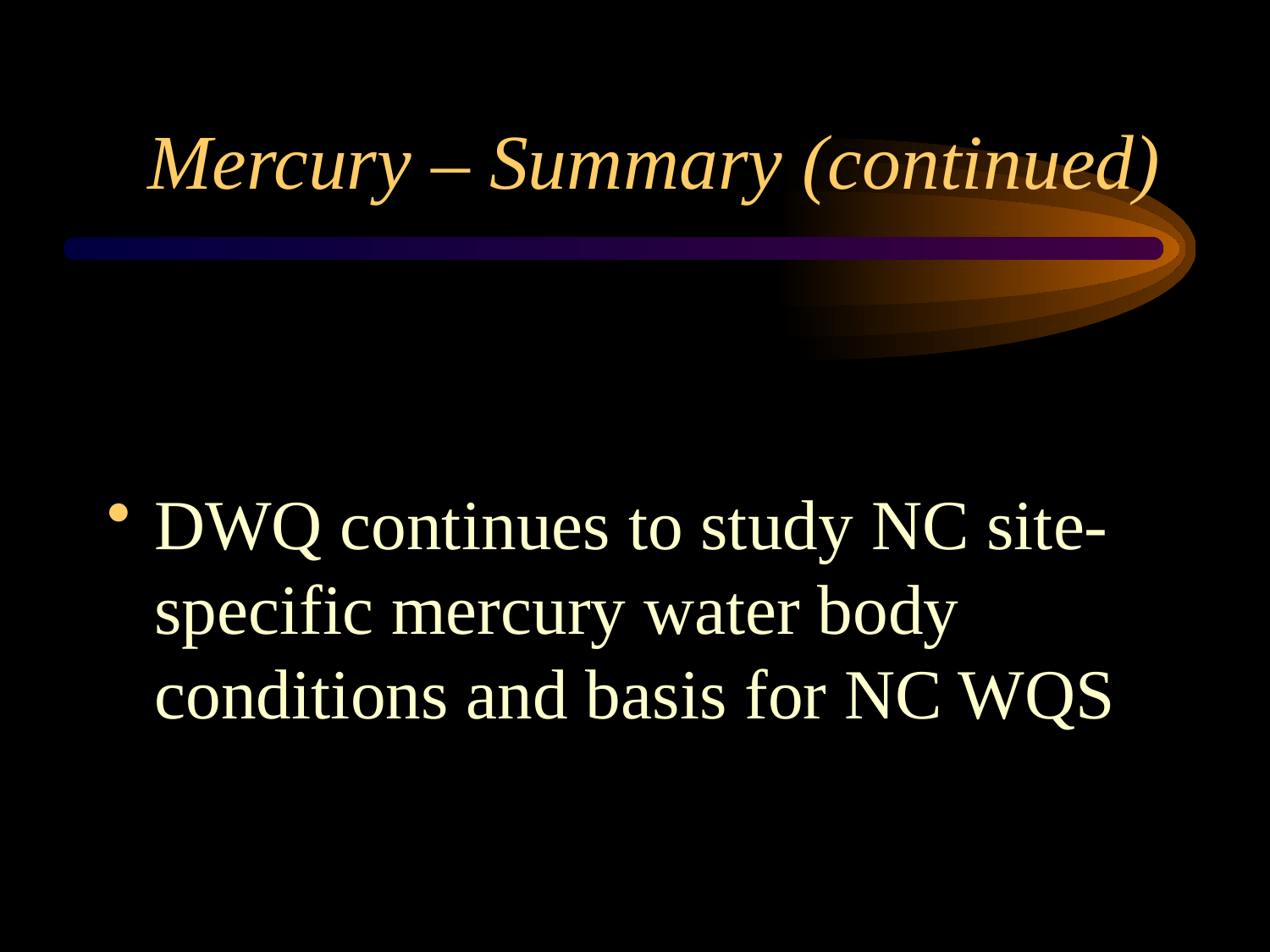

# Mercury – Summary (continued)

DWQ continues to study NC site-specific mercury water body conditions and basis for NC WQS